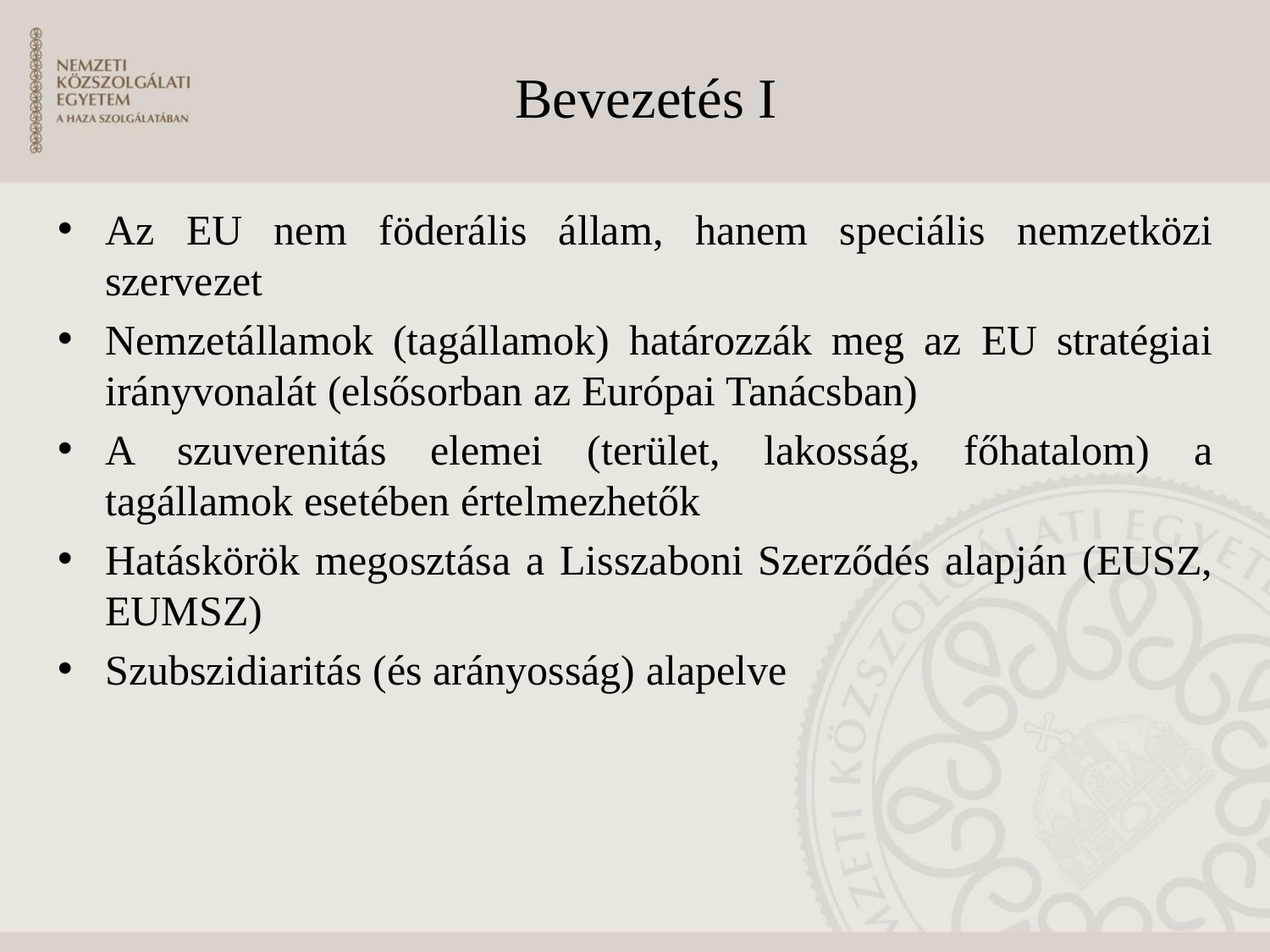

# Bevezetés I

Az EU nem föderális állam, hanem speciális nemzetközi szervezet
Nemzetállamok (tagállamok) határozzák meg az EU stratégiai irányvonalát (elsősorban az Európai Tanácsban)
A szuverenitás elemei (terület, lakosság, főhatalom) a tagállamok esetében értelmezhetők
Hatáskörök megosztása a Lisszaboni Szerződés alapján (EUSZ, EUMSZ)
Szubszidiaritás (és arányosság) alapelve